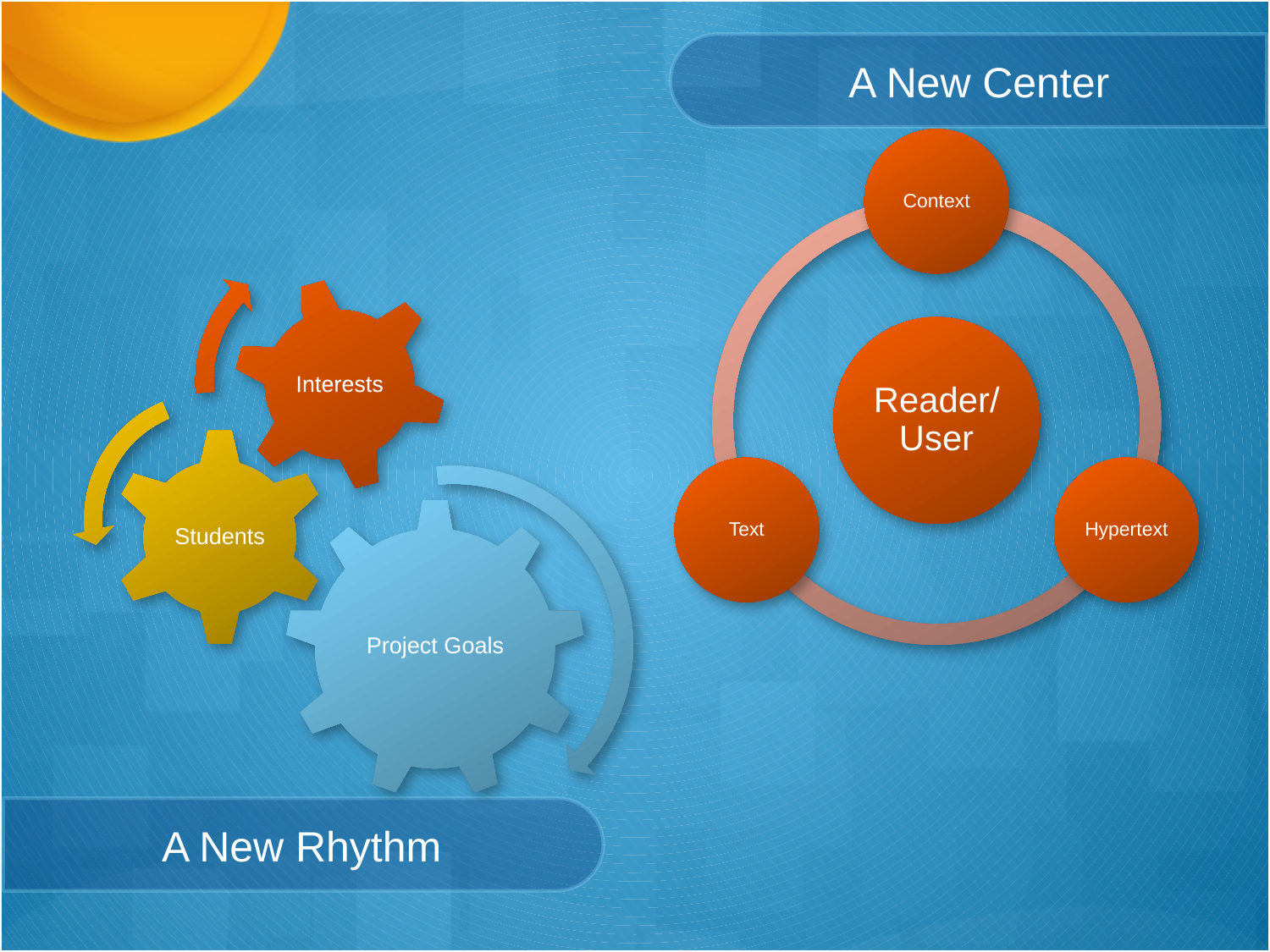

A New Center
Reader/User
Context
Hypertext
Text
Project Goals
Students
Interests
#
A New Rhythm